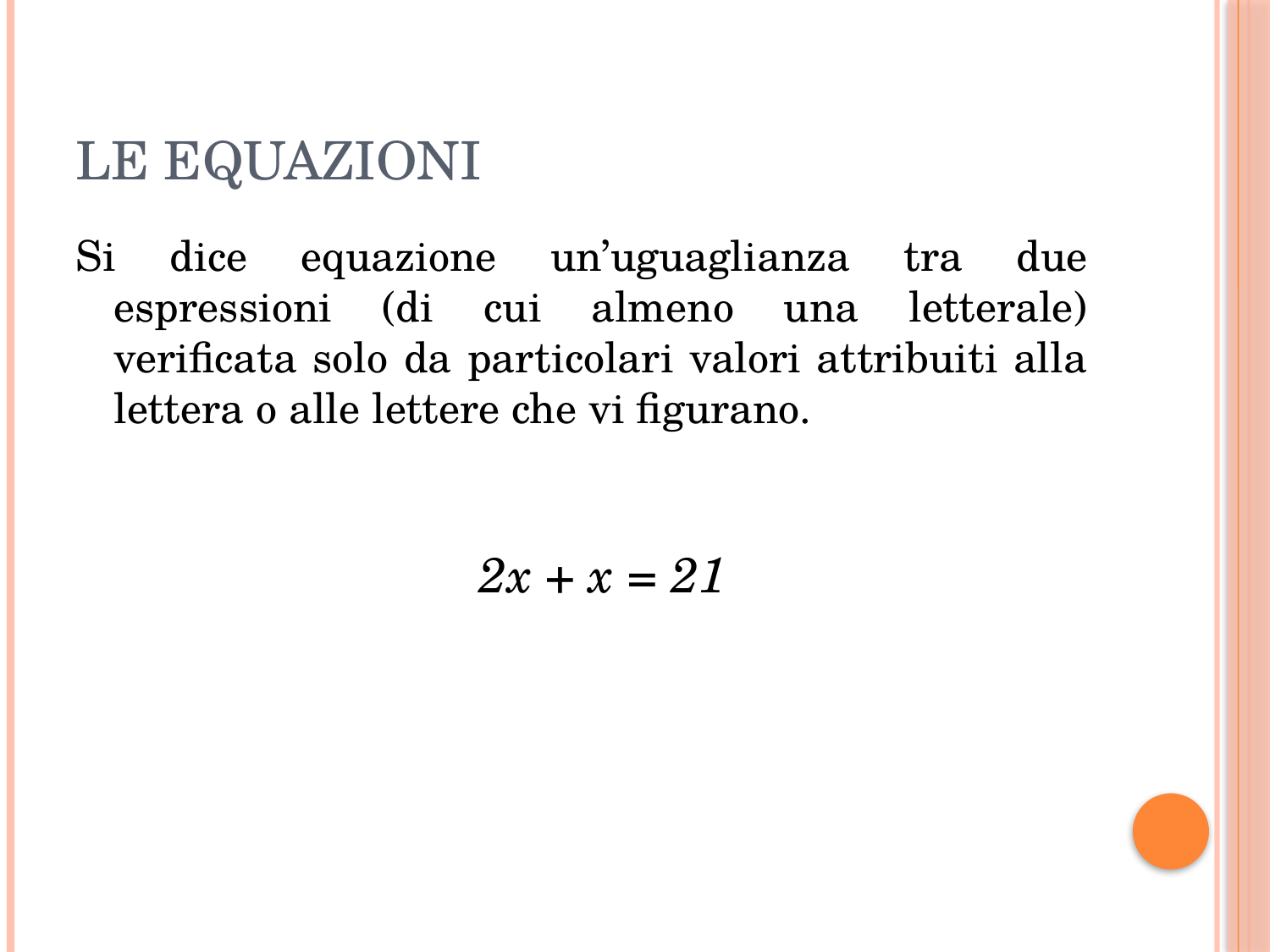

# Le equazioni
Si dice equazione un’uguaglianza tra due espressioni (di cui almeno una letterale) verificata solo da particolari valori attribuiti alla lettera o alle lettere che vi figurano.

2x + x = 21